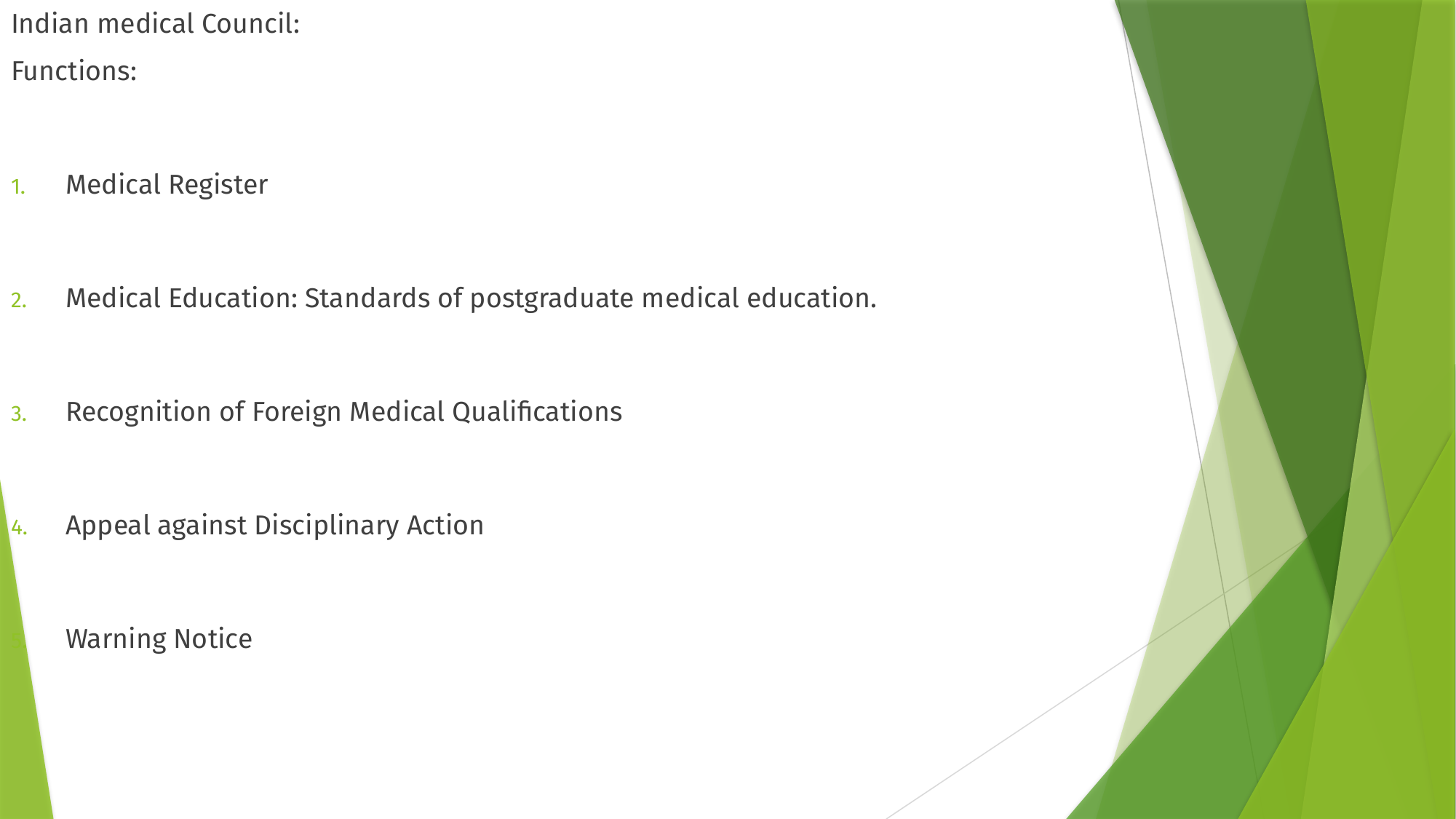

Indian medical Council:
Functions:
Medical Register
Medical Education: Standards of postgraduate medical education.
Recognition of Foreign Medical Qualifications
Appeal against Disciplinary Action
Warning Notice